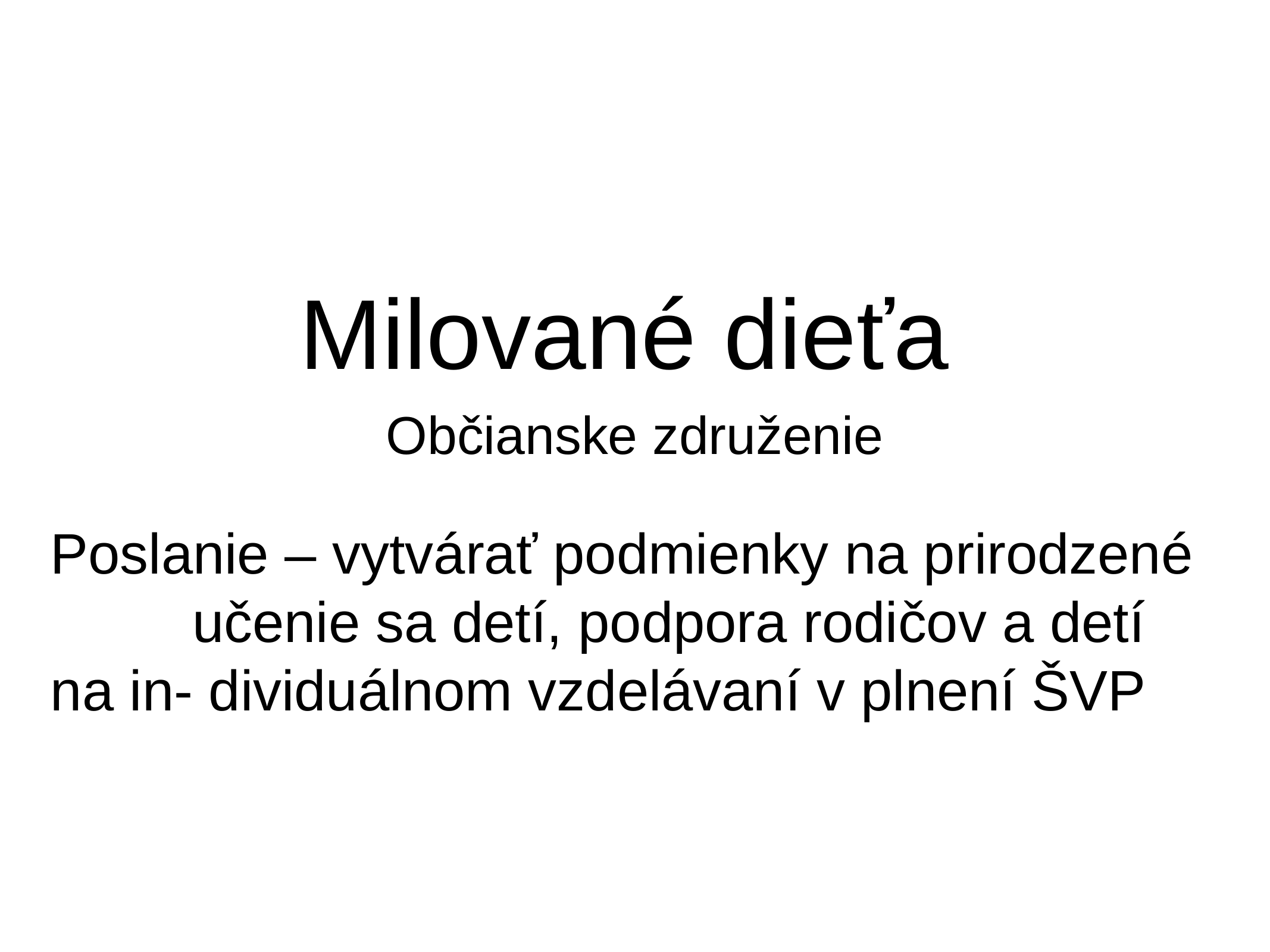

# Milované dieťa
Občianske združenie
Poslanie – vytvárať podmienky na prirodzené           učenie sa detí, podpora rodičov a detí na in- dividuálnom vzdelávaní v plnení ŠVP